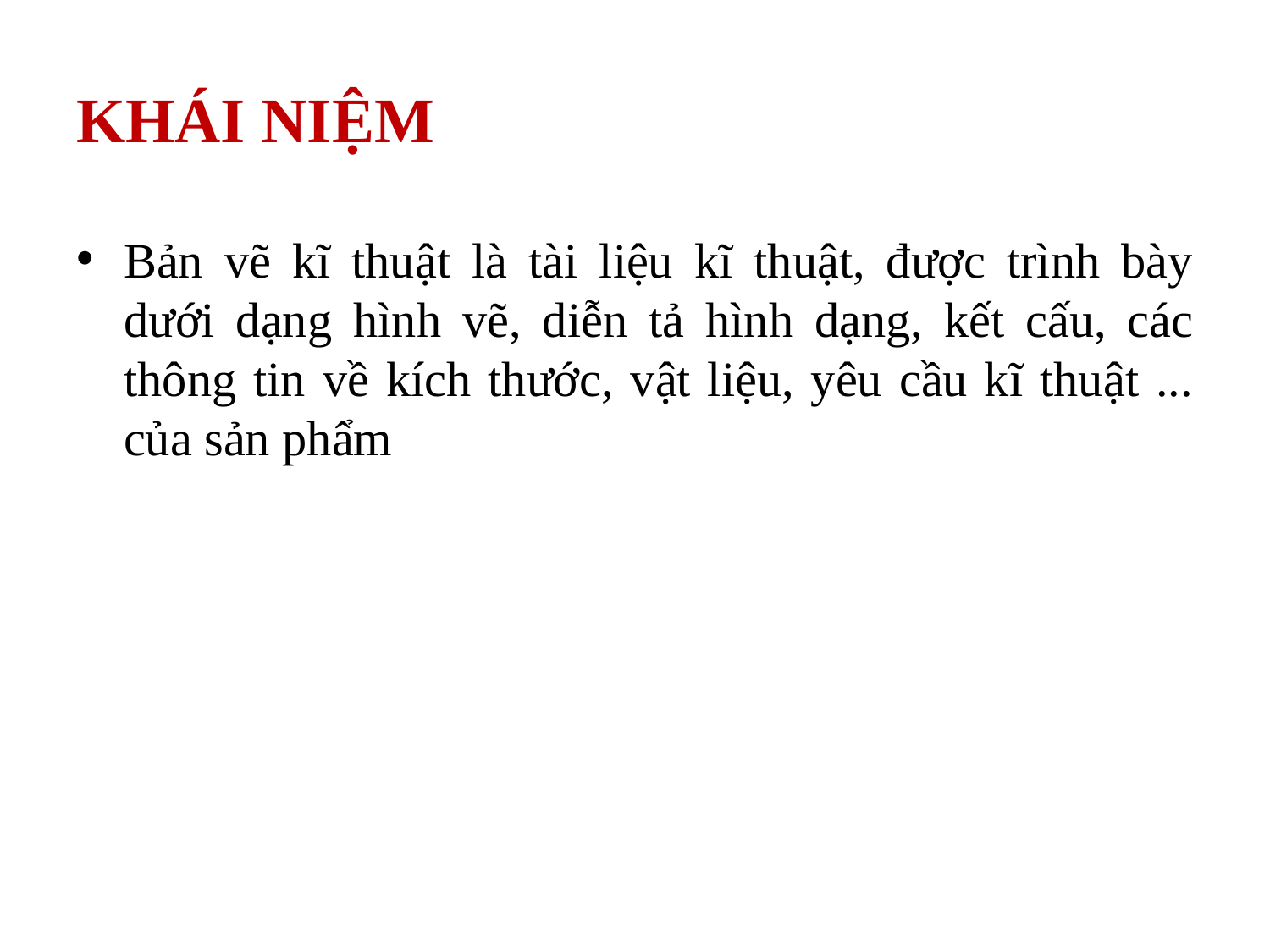

# KHÁI NIỆM
Bản vẽ kĩ thuật là tài liệu kĩ thuật, được trình bày dưới dạng hình vẽ, diễn tả hình dạng, kết cấu, các thông tin về kích thước, vật liệu, yêu cầu kĩ thuật ... của sản phẩm